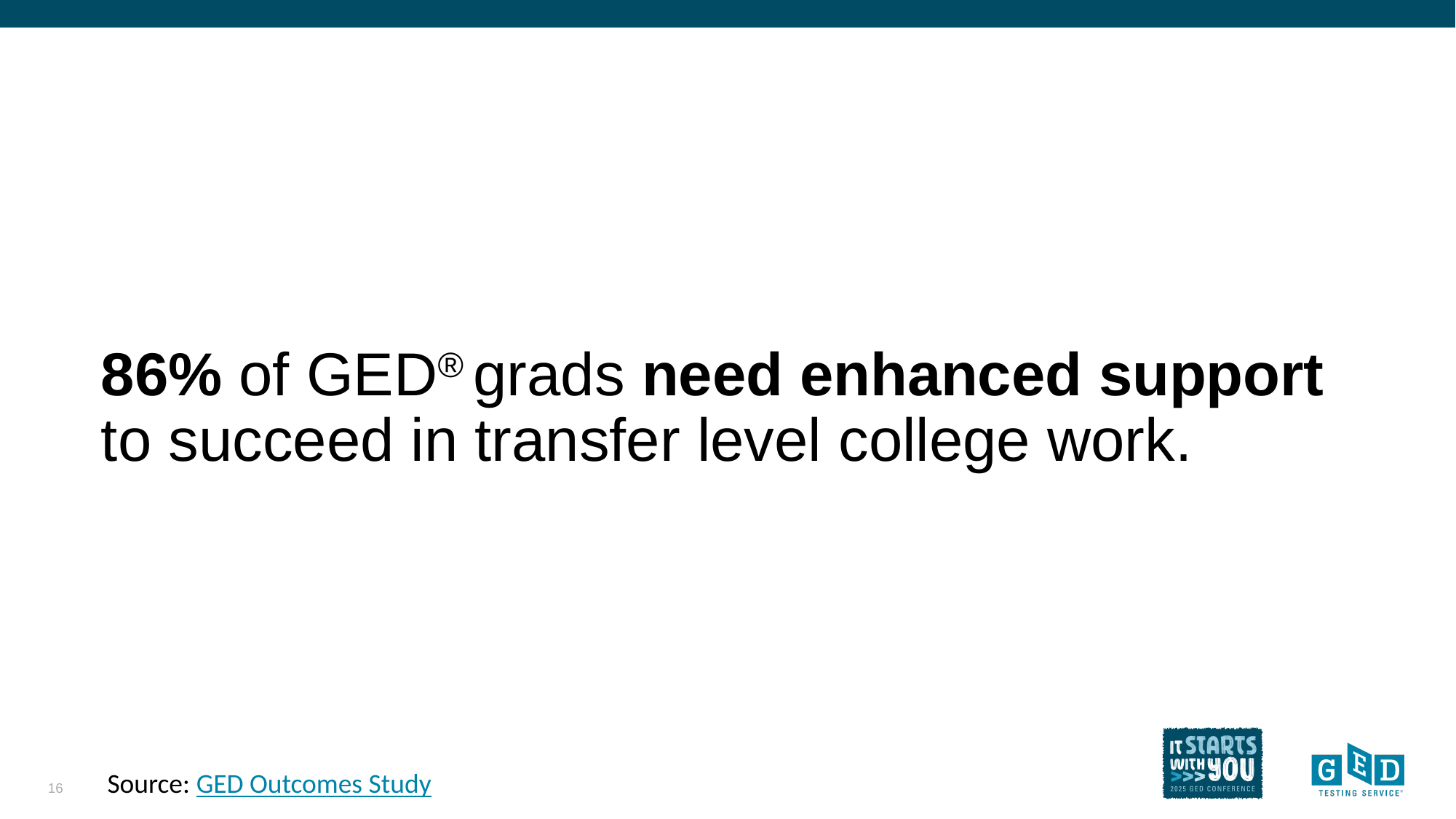

# 86% of GED® grads need enhanced support to succeed in transfer level college work.
Source: GED Outcomes Study
16